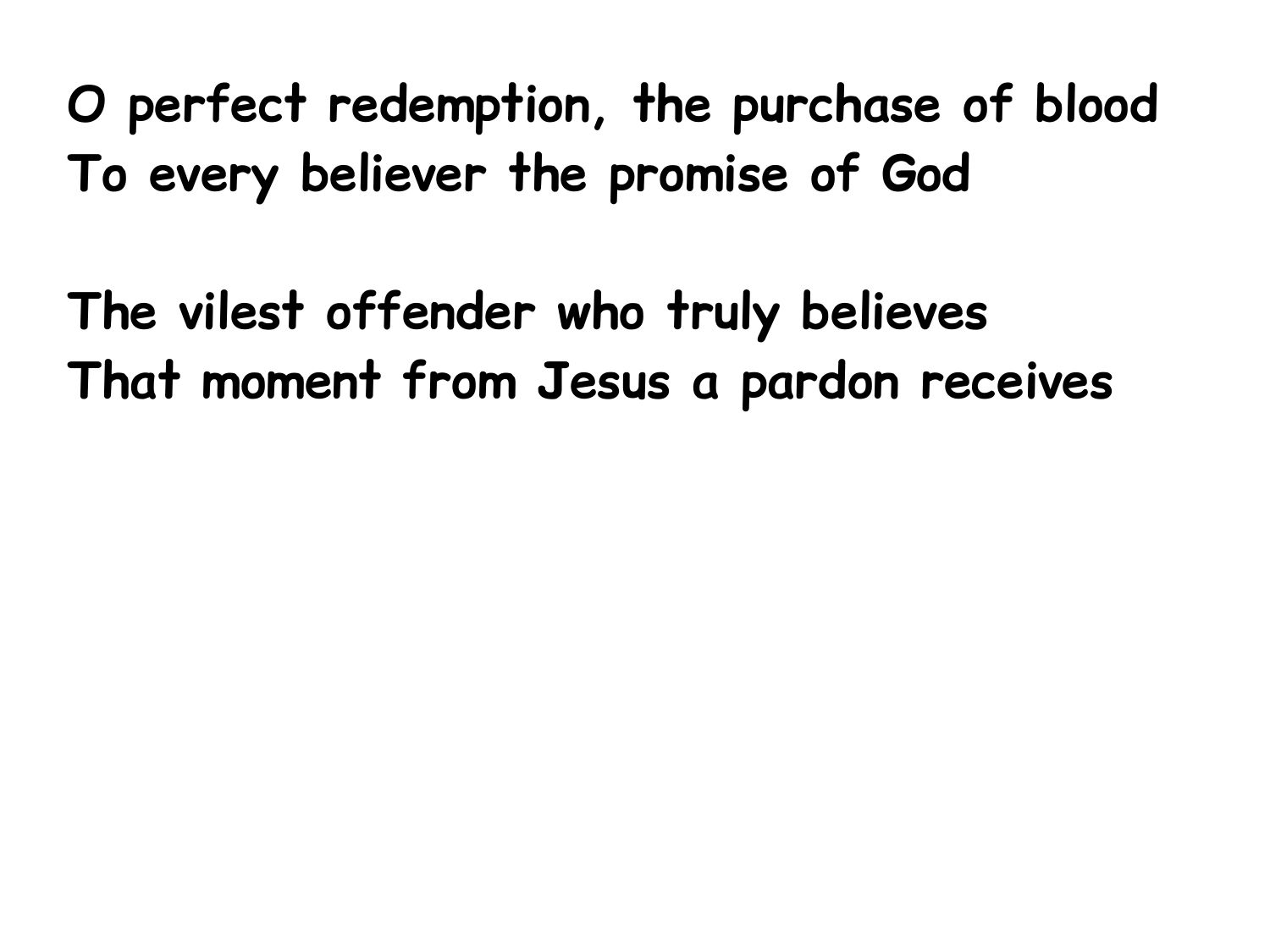

O perfect redemption, the purchase of blood
To every believer the promise of God

The vilest offender who truly believes
That moment from Jesus a pardon receives